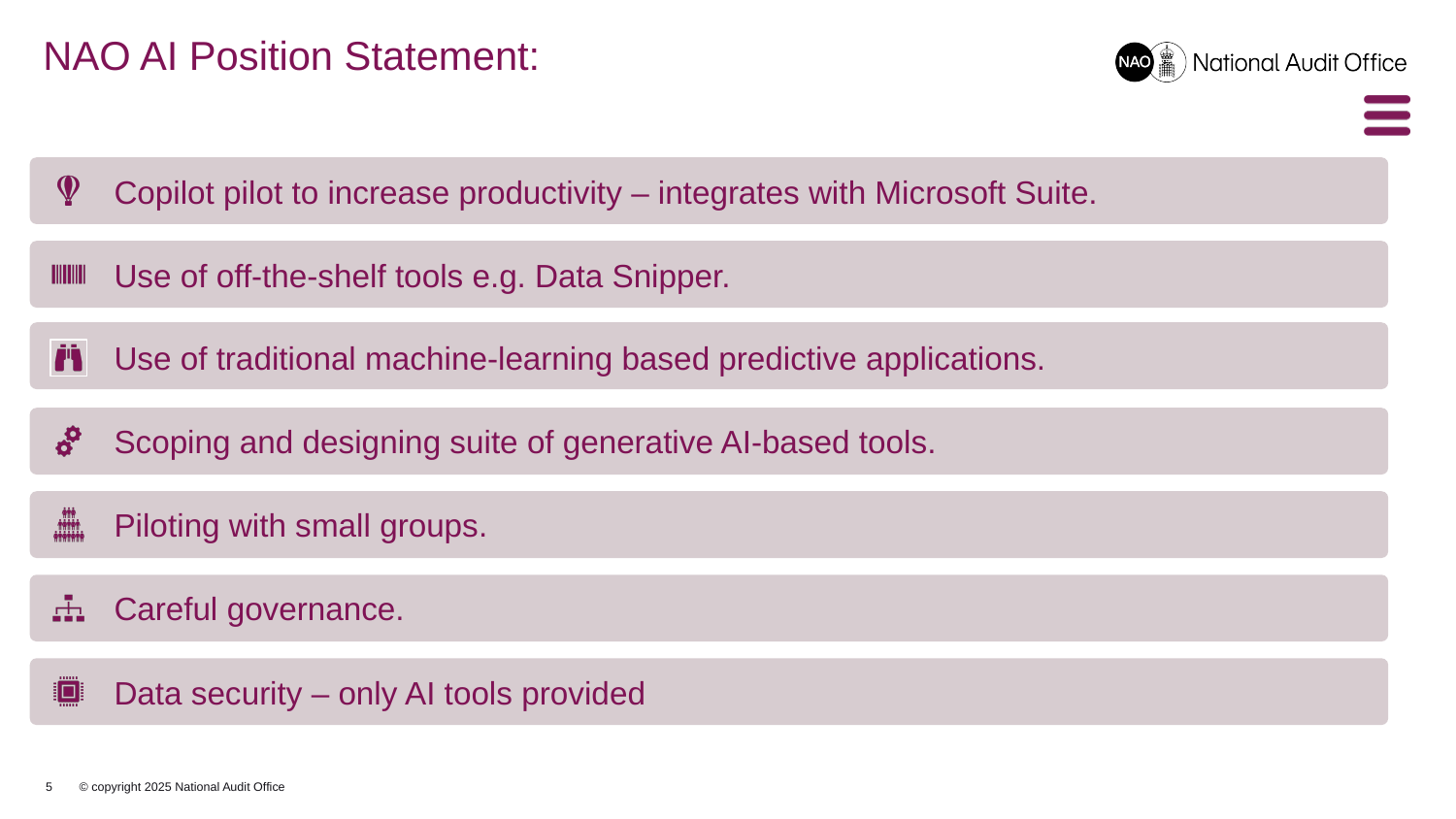

NAO AI Position Statement:
Copilot pilot to increase productivity – integrates with Microsoft Suite.
Use of off-the-shelf tools e.g. Data Snipper.
Use of traditional machine-learning based predictive applications.
Scoping and designing suite of generative AI-based tools.
Piloting with small groups.
Careful governance.
Data security – only AI tools provided